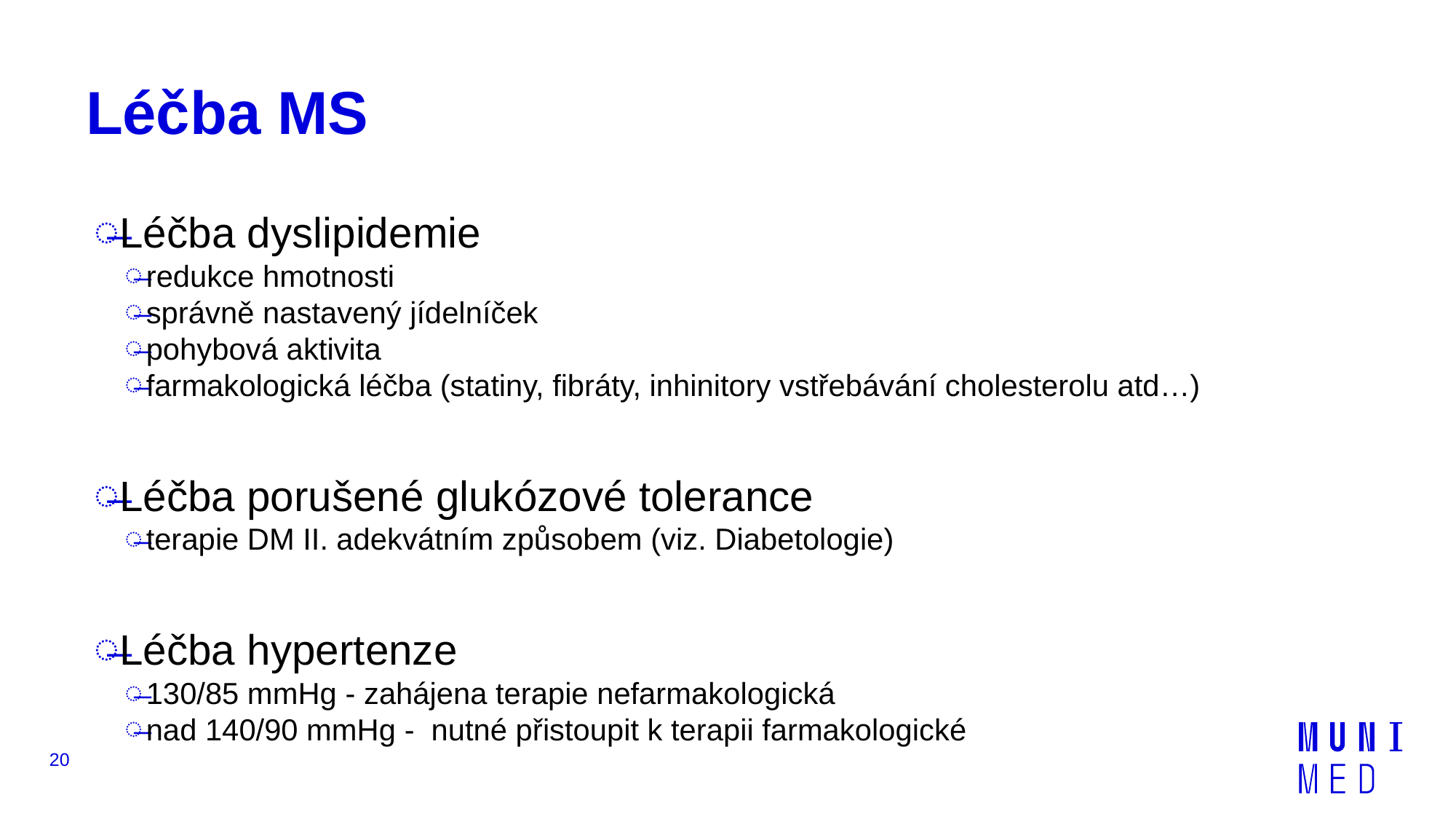

# Léčba MS
Léčba dyslipidemie
redukce hmotnosti
správně nastavený jídelníček
pohybová aktivita
farmakologická léčba (statiny, fibráty, inhinitory vstřebávání cholesterolu atd…)

Léčba porušené glukózové tolerance
terapie DM II. adekvátním způsobem (viz. Diabetologie)

Léčba hypertenze
130/85 mmHg - zahájena terapie nefarmakologická
nad 140/90 mmHg -  nutné přistoupit k terapii farmakologické
20